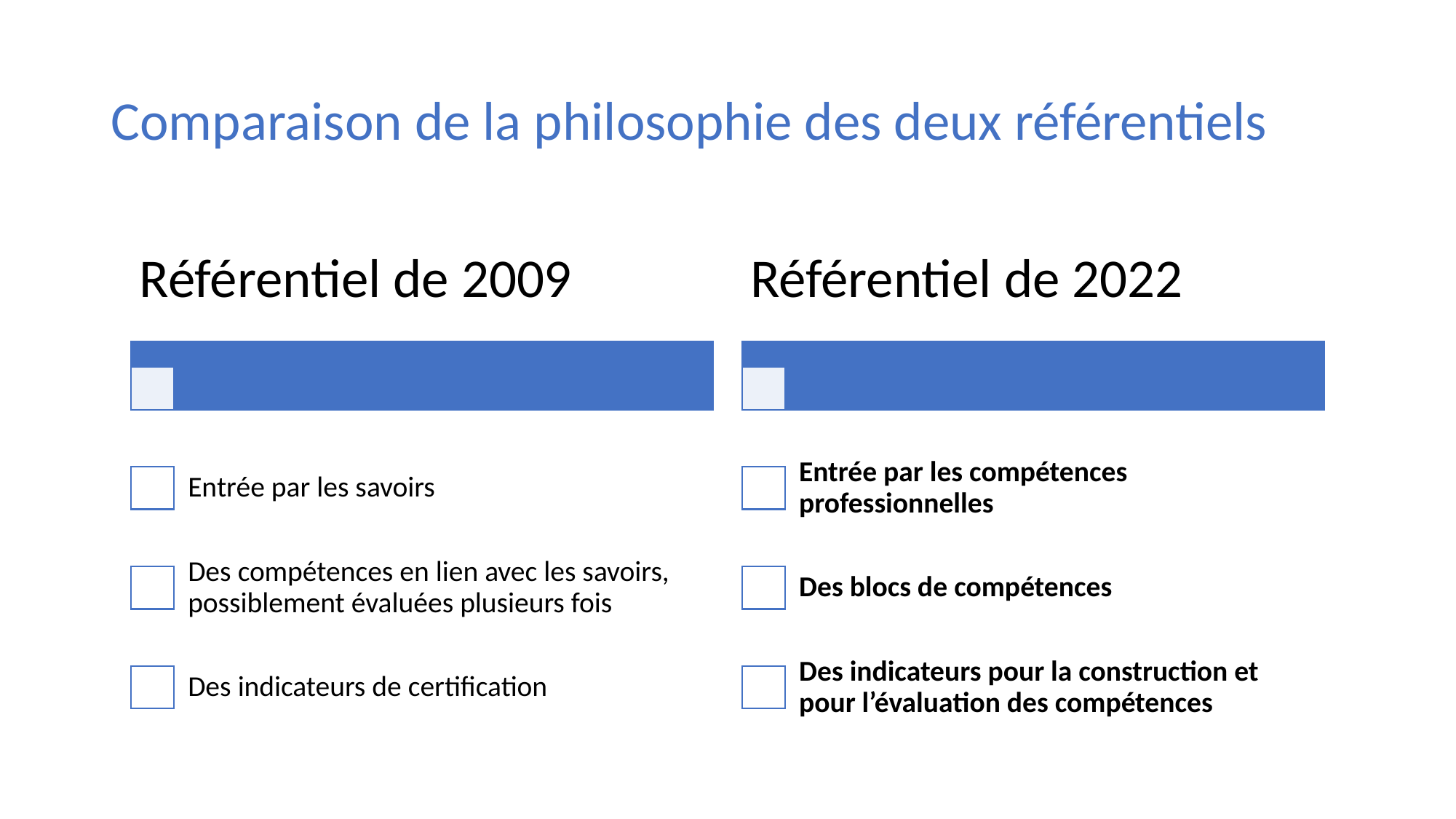

# Comparaison de la philosophie des deux référentiels
Référentiel de 2009
Entrée par les savoirs
Des compétences en lien avec les savoirs, possiblement évaluées plusieurs fois
Des indicateurs de certification
Référentiel de 2022
Entrée par les compétences professionnelles
Des blocs de compétences
Des indicateurs pour la construction et pour l’évaluation des compétences